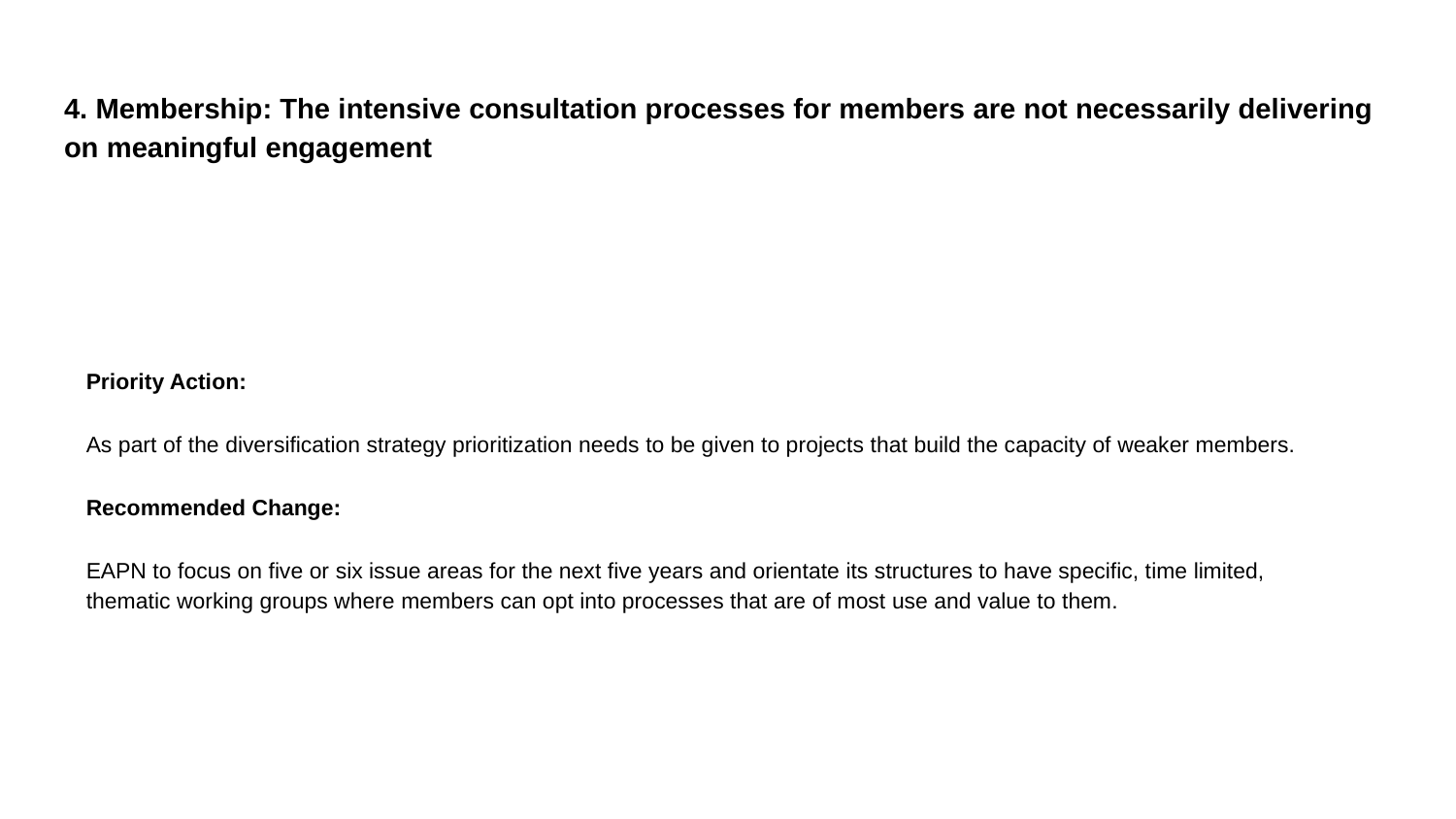

# 4. Membership: The intensive consultation processes for members are not necessarily delivering on meaningful engagement

Priority Action:
As part of the diversification strategy prioritization needs to be given to projects that build the capacity of weaker members.
Recommended Change:
EAPN to focus on five or six issue areas for the next five years and orientate its structures to have specific, time limited, thematic working groups where members can opt into processes that are of most use and value to them.